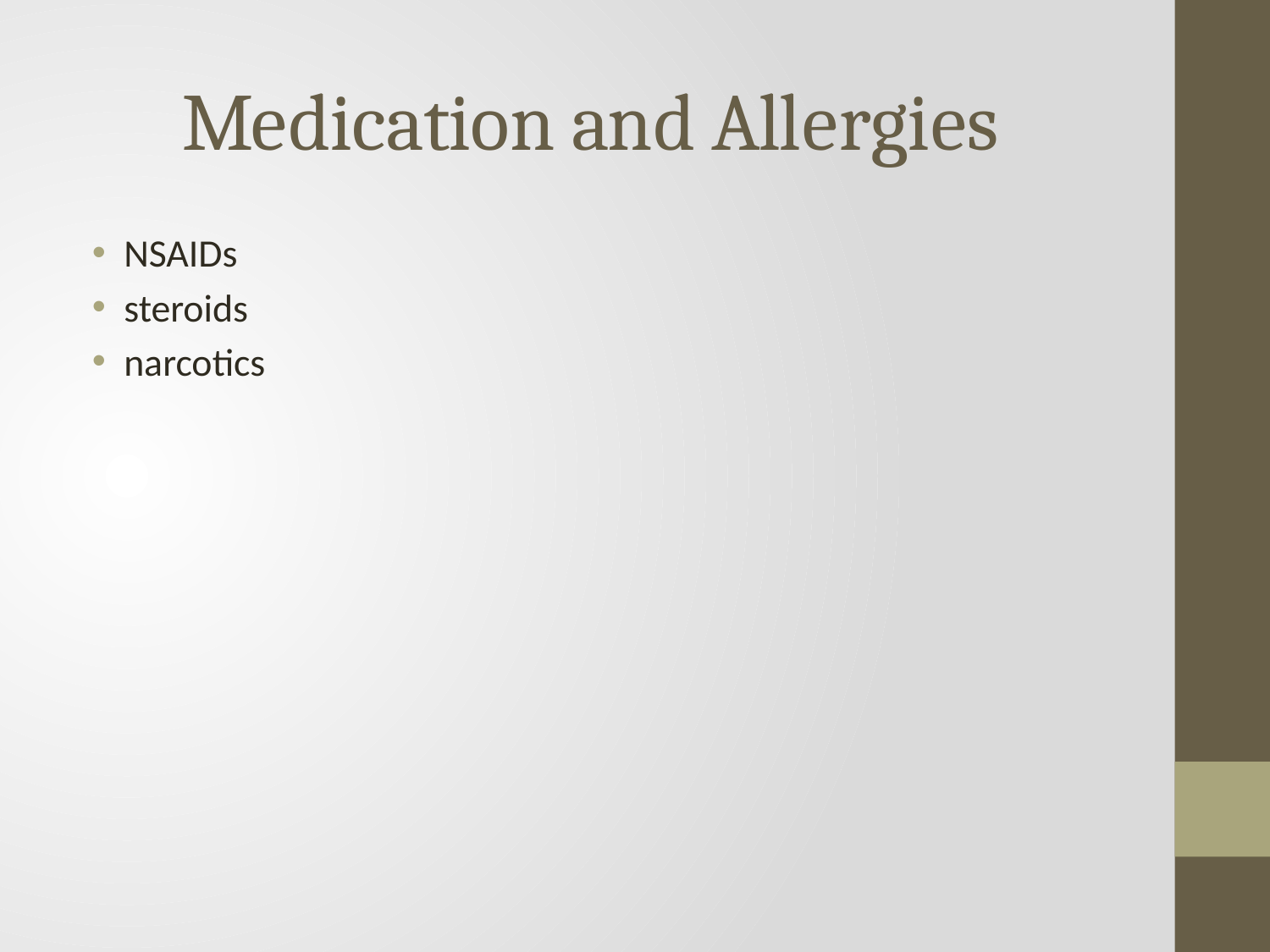

# Medication and Allergies
NSAIDs
steroids
narcotics